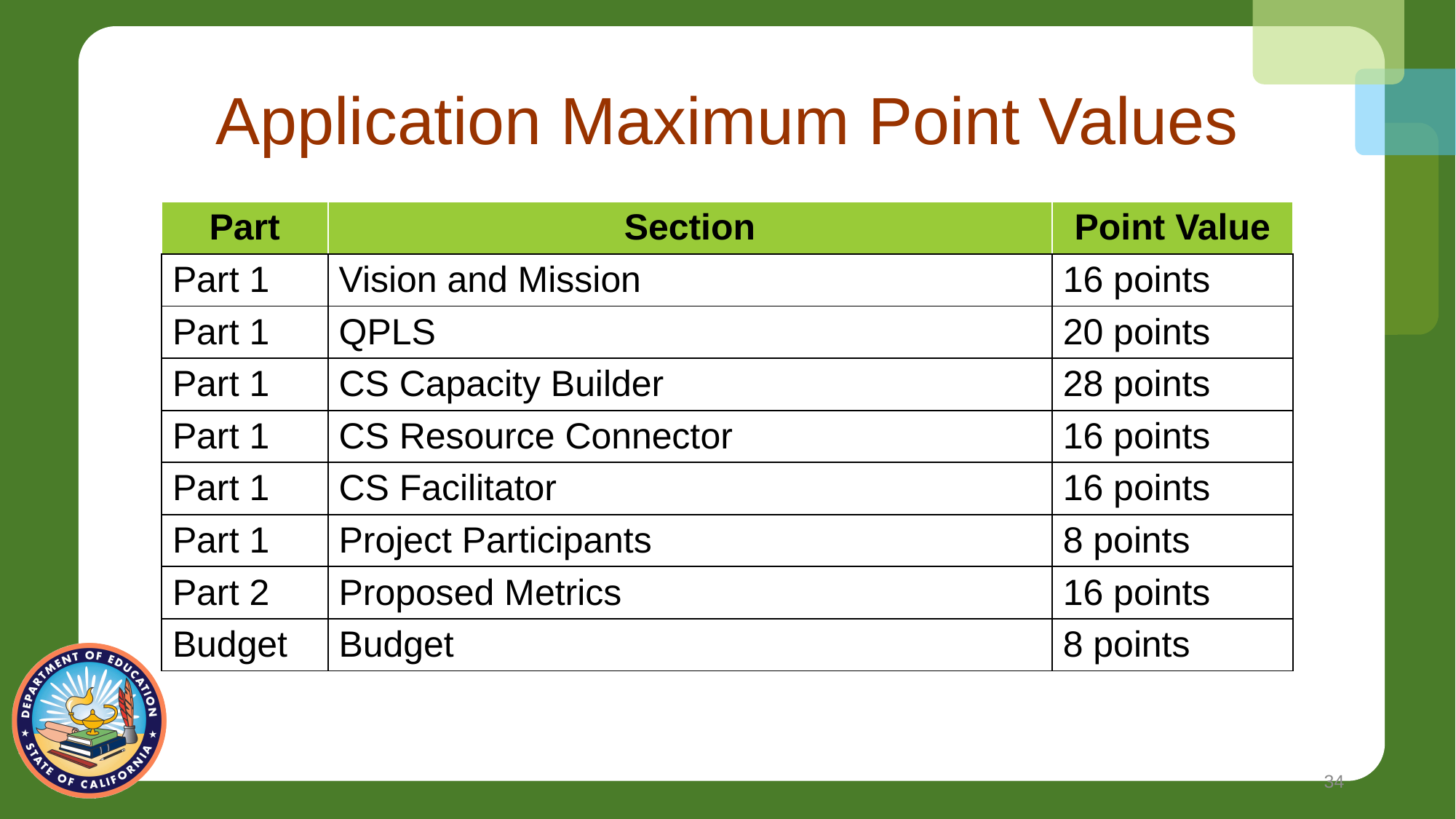

# Application Maximum Point Values
| Part | Section | Point Value |
| --- | --- | --- |
| Part 1 | Vision and Mission | 16 points |
| Part 1 | QPLS | 20 points |
| Part 1 | CS Capacity Builder | 28 points |
| Part 1 | CS Resource Connector | 16 points |
| Part 1 | CS Facilitator | 16 points |
| Part 1 | Project Participants | 8 points |
| Part 2 | Proposed Metrics | 16 points |
| Budget | Budget | 8 points |
34